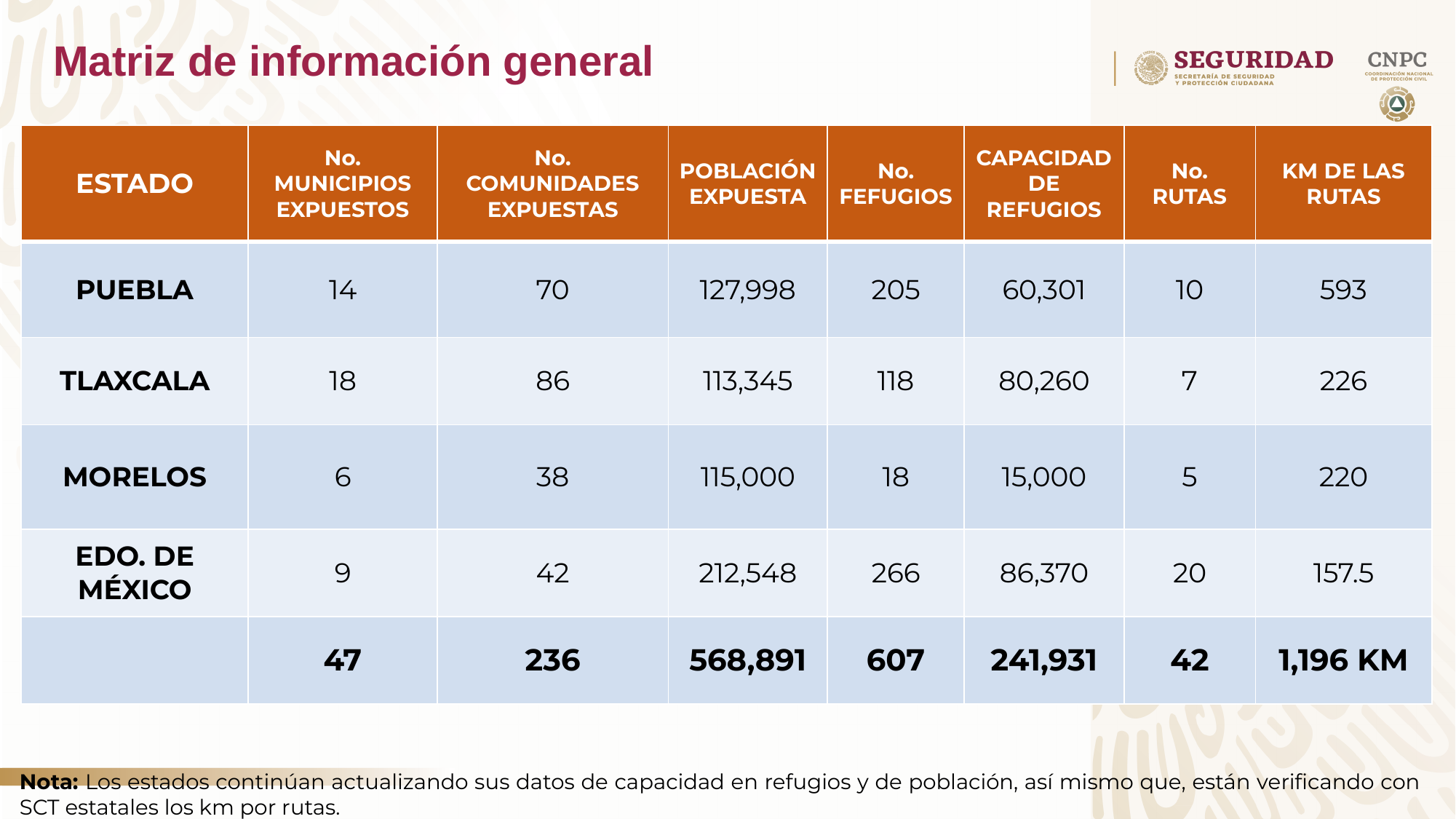

# Matriz de información general
| ESTADO | No. MUNICIPIOS EXPUESTOS | No. COMUNIDADES EXPUESTAS | POBLACIÓN EXPUESTA | No. FEFUGIOS | CAPACIDAD DE REFUGIOS | No. RUTAS | KM DE LAS RUTAS |
| --- | --- | --- | --- | --- | --- | --- | --- |
| PUEBLA | 14 | 70 | 127,998 | 205 | 60,301 | 10 | 593 |
| TLAXCALA | 18 | 86 | 113,345 | 118 | 80,260 | 7 | 226 |
| MORELOS | 6 | 38 | 115,000 | 18 | 15,000 | 5 | 220 |
| EDO. DE MÉXICO | 9 | 42 | 212,548 | 266 | 86,370 | 20 | 157.5 |
|  | 47 | 236 | 568,891 | 607 | 241,931 | 42 | 1,196 KM |
Nota: Los estados continúan actualizando sus datos de capacidad en refugios y de población, así mismo que, están verificando con SCT estatales los km por rutas.